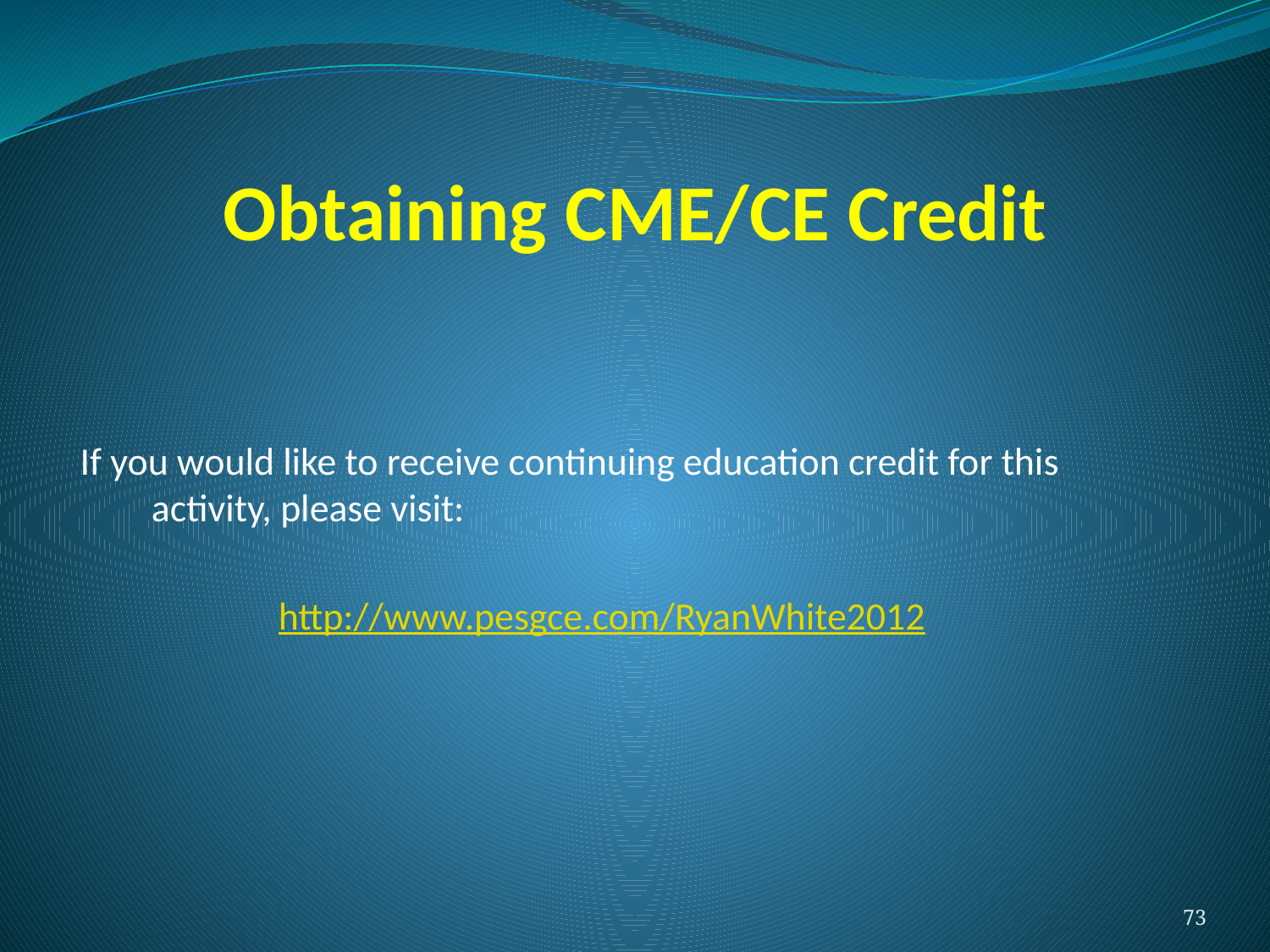

If you would like to receive continuing education credit for this activity, please visit:

		http://www.pesgce.com/RyanWhite2012
# Obtaining CME/CE Credit
73